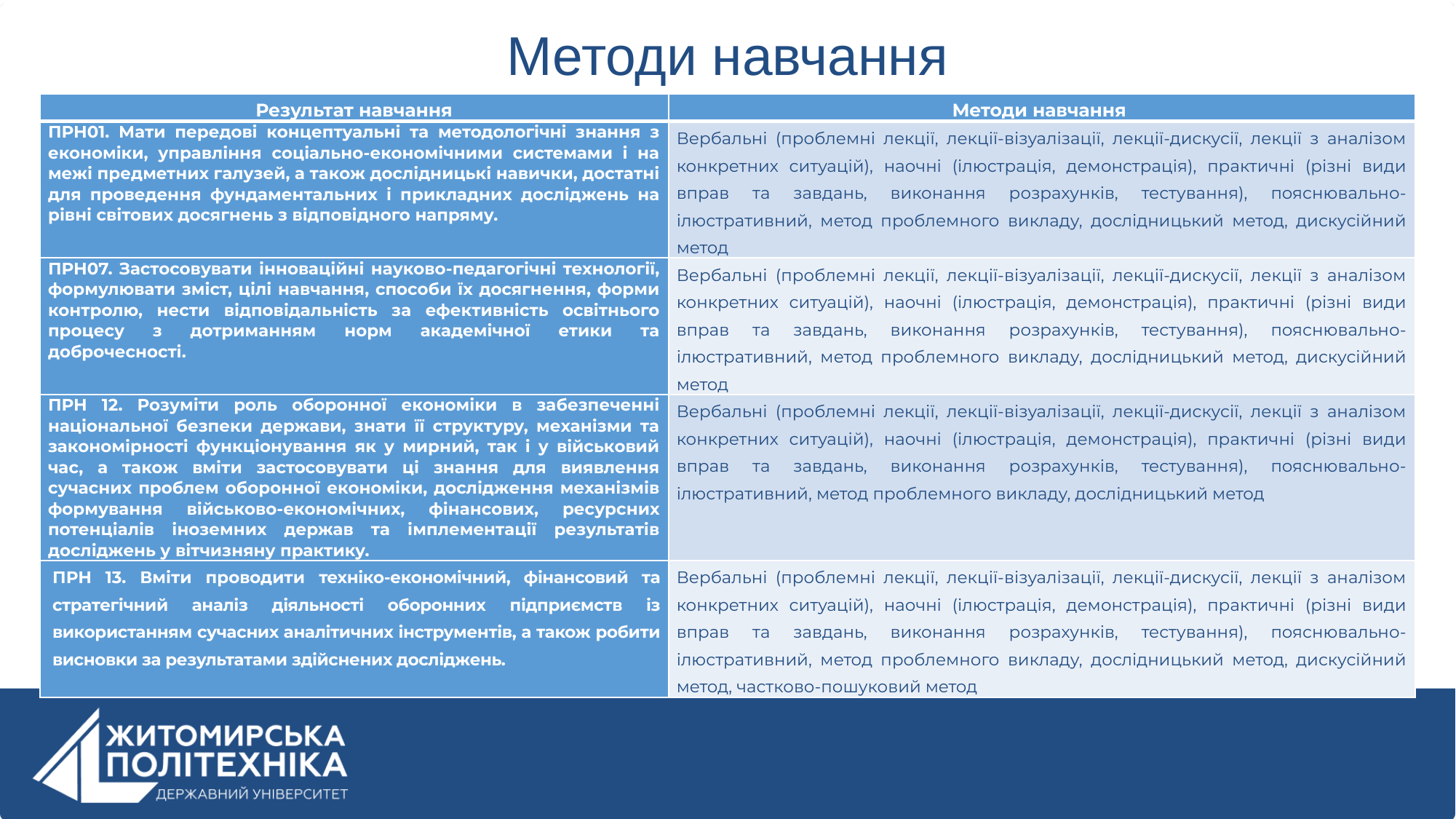

# Методи навчання

| Результат навчання | Методи навчання |
| --- | --- |
| ПРН01. Мати передові концептуальні та методологічні знання з економіки, управління соціально-економічними системами і на межі предметних галузей, а також дослідницькі навички, достатні для проведення фундаментальних і прикладних досліджень на рівні світових досягнень з відповідного напряму. | Вербальні (проблемні лекції, лекції-візуалізації, лекції-дискусії, лекції з аналізом конкретних ситуацій), наочні (ілюстрація, демонстрація), практичні (різні види вправ та завдань, виконання розрахунків, тестування), пояснювально-ілюстративний, метод проблемного викладу, дослідницький метод, дискусійний метод |
| ПРН07. Застосовувати інноваційні науково-педагогічні технології, формулювати зміст, цілі навчання, способи їх досягнення, форми контролю, нести відповідальність за ефективність освітнього процесу з дотриманням норм академічної етики та доброчесності. | Вербальні (проблемні лекції, лекції-візуалізації, лекції-дискусії, лекції з аналізом конкретних ситуацій), наочні (ілюстрація, демонстрація), практичні (різні види вправ та завдань, виконання розрахунків, тестування), пояснювально-ілюстративний, метод проблемного викладу, дослідницький метод, дискусійний метод |
| ПРН 12. Розуміти роль оборонної економіки в забезпеченні національної безпеки держави, знати її структуру, механізми та закономірності функціонування як у мирний, так і у військовий час, а також вміти застосовувати ці знання для виявлення сучасних проблем оборонної економіки, дослідження механізмів формування військово-економічних, фінансових, ресурсних потенціалів іноземних держав та імплементації результатів досліджень у вітчизняну практику. | Вербальні (проблемні лекції, лекції-візуалізації, лекції-дискусії, лекції з аналізом конкретних ситуацій), наочні (ілюстрація, демонстрація), практичні (різні види вправ та завдань, виконання розрахунків, тестування), пояснювально-ілюстративний, метод проблемного викладу, дослідницький метод |
| ПРН 13. Вміти проводити техніко-економічний, фінансовий та стратегічний аналіз діяльності оборонних підприємств із використанням сучасних аналітичних інструментів, а також робити висновки за результатами здійснених досліджень. | Вербальні (проблемні лекції, лекції-візуалізації, лекції-дискусії, лекції з аналізом конкретних ситуацій), наочні (ілюстрація, демонстрація), практичні (різні види вправ та завдань, виконання розрахунків, тестування), пояснювально-ілюстративний, метод проблемного викладу, дослідницький метод, дискусійний метод, частково-пошуковий метод |